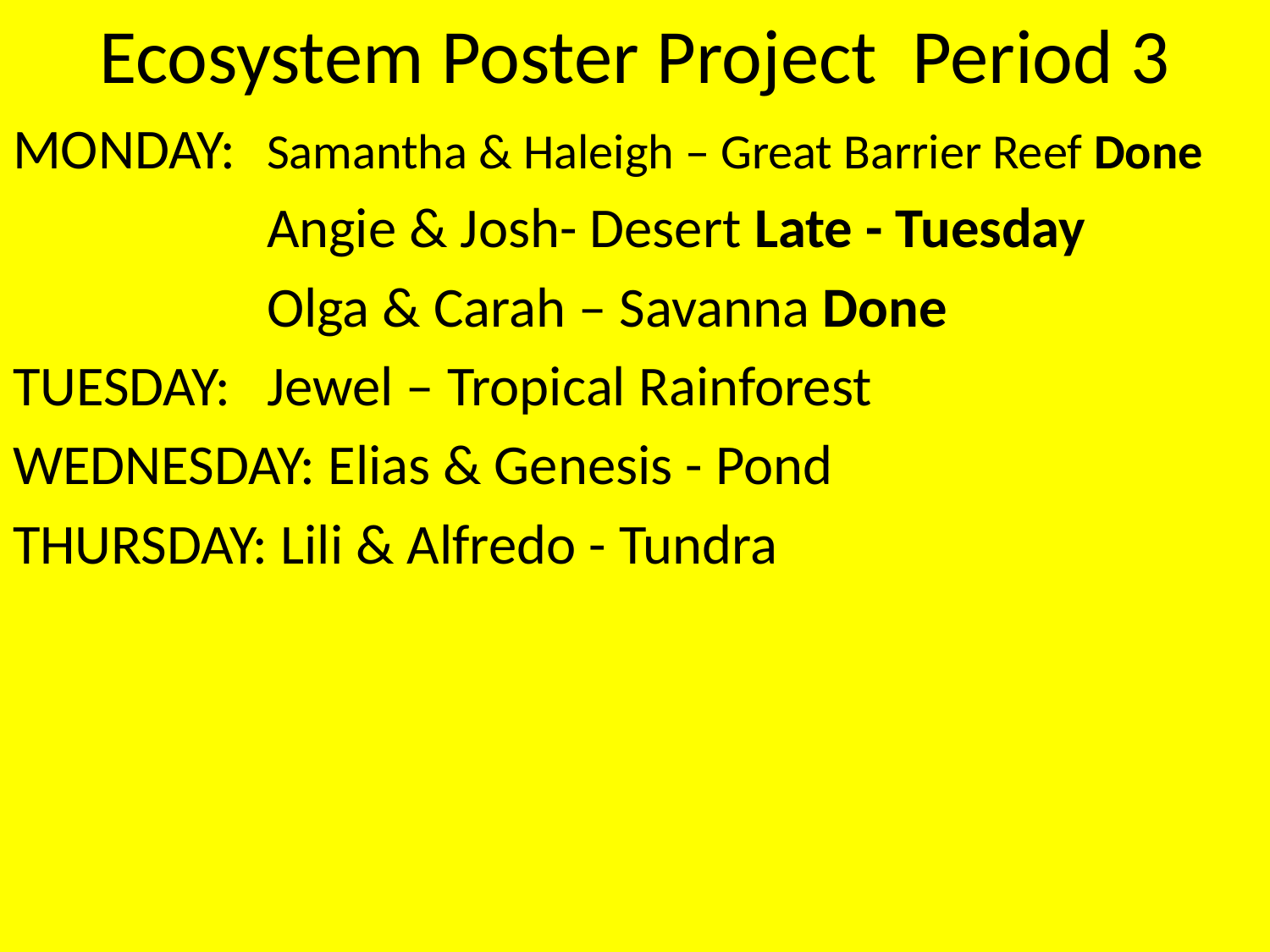

# Ecosystem Poster Project  Period 3
MONDAY:	Samantha & Haleigh – Great Barrier Reef Done
		Angie & Josh- Desert Late - Tuesday
		Olga & Carah – Savanna Done
TUESDAY:	Jewel – Tropical Rainforest
WEDNESDAY: Elias & Genesis - Pond
THURSDAY: Lili & Alfredo - Tundra